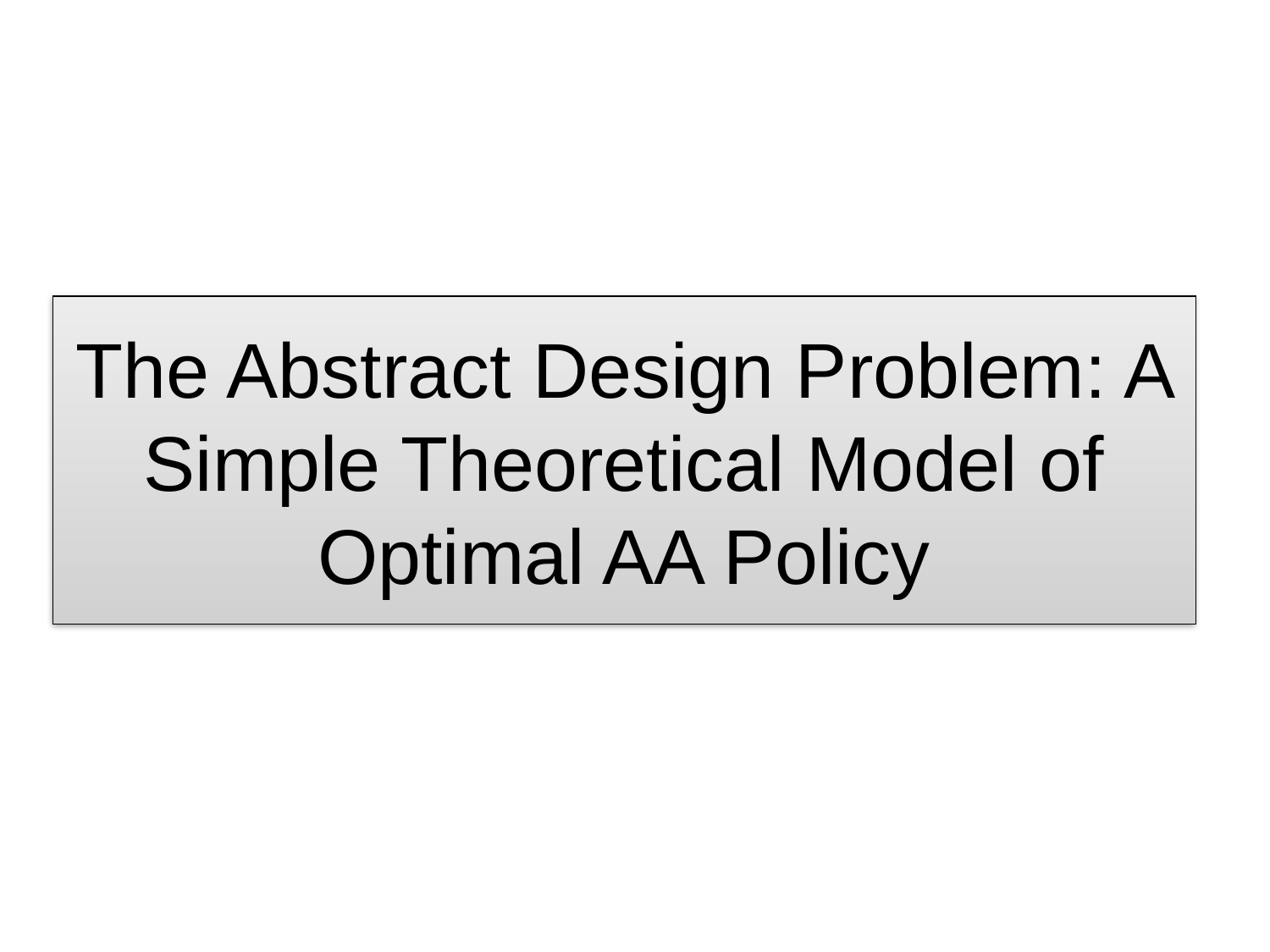

# The Abstract Design Problem: A Simple Theoretical Model of Optimal AA Policy